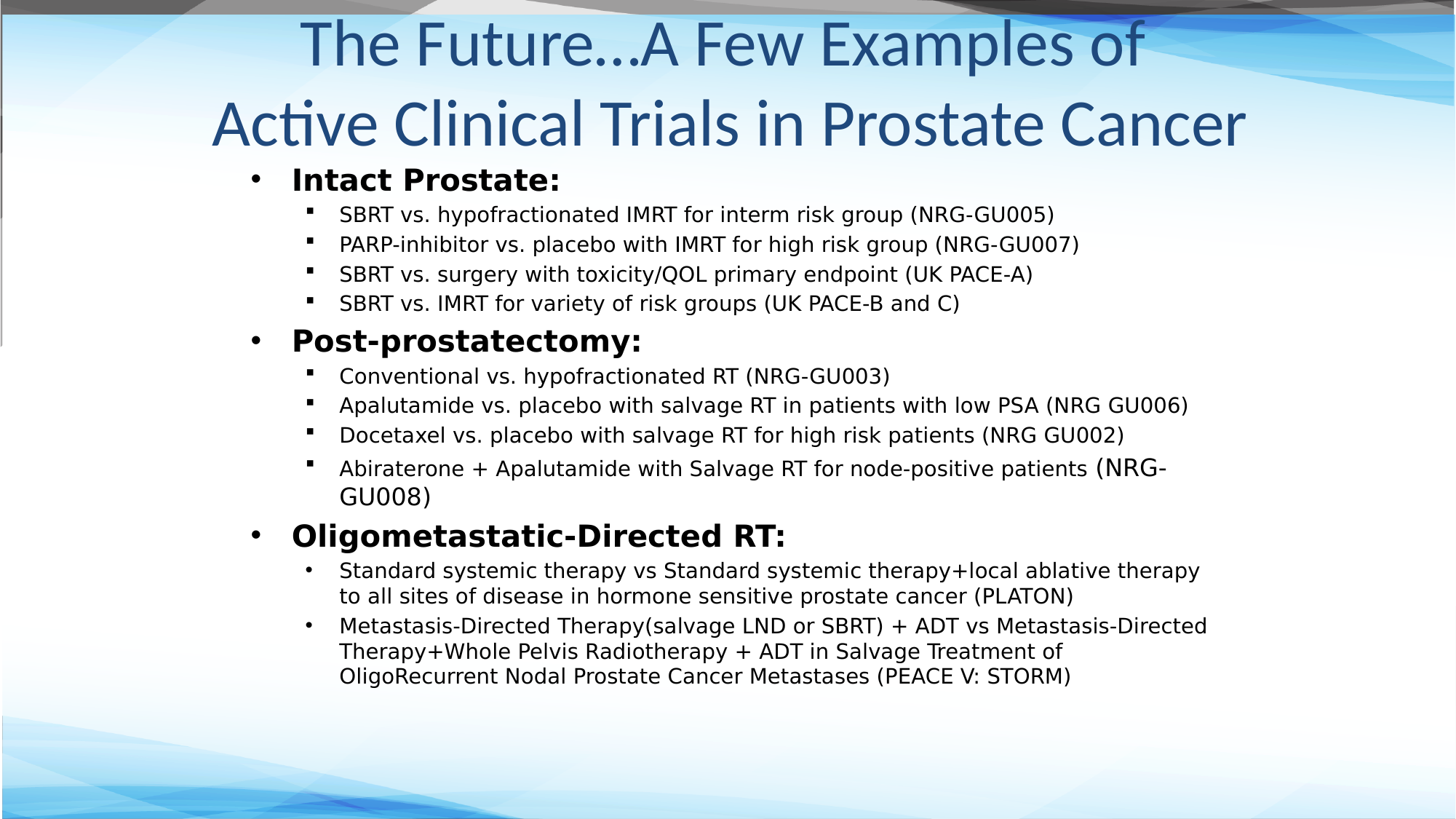

# The Future…A Few Examples of Active Clinical Trials in Prostate Cancer
Intact Prostate:
SBRT vs. hypofractionated IMRT for interm risk group (NRG-GU005)
PARP-inhibitor vs. placebo with IMRT for high risk group (NRG-GU007)
SBRT vs. surgery with toxicity/QOL primary endpoint (UK PACE-A)
SBRT vs. IMRT for variety of risk groups (UK PACE-B and C)
Post-prostatectomy:
Conventional vs. hypofractionated RT (NRG-GU003)
Apalutamide vs. placebo with salvage RT in patients with low PSA (NRG GU006)
Docetaxel vs. placebo with salvage RT for high risk patients (NRG GU002)
Abiraterone + Apalutamide with Salvage RT for node-positive patients (NRG-GU008)
Oligometastatic-Directed RT:
Standard systemic therapy vs Standard systemic therapy+local ablative therapy to all sites of disease in hormone sensitive prostate cancer (PLATON)
Metastasis-Directed Therapy(salvage LND or SBRT) + ADT vs Metastasis-Directed Therapy+Whole Pelvis Radiotherapy + ADT in Salvage Treatment of OligoRecurrent Nodal Prostate Cancer Metastases (PEACE V: STORM)